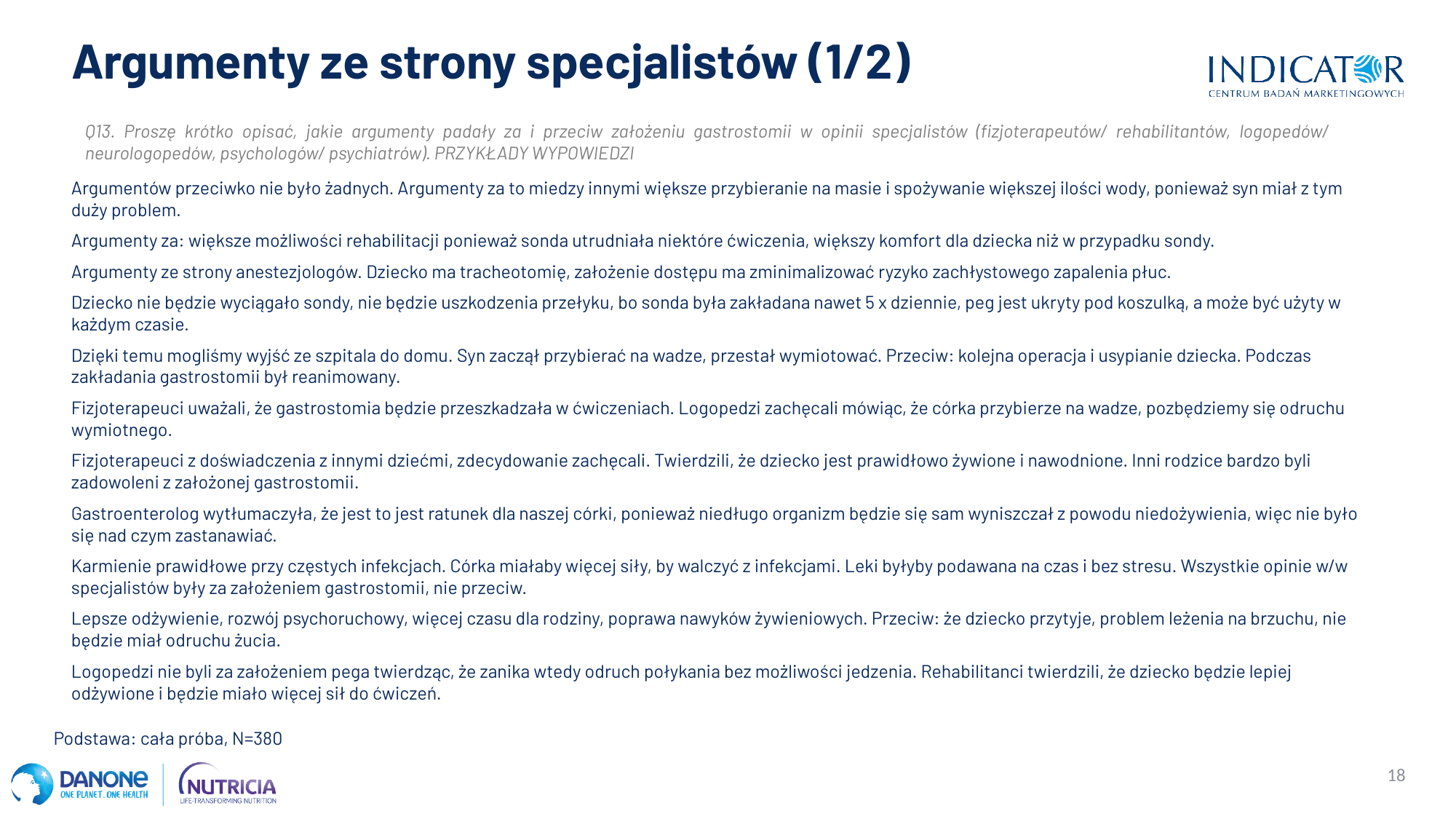

Argumenty ze strony specjalistów (1/2)
Q13. Proszę krótko opisać, jakie argumenty padały za i przeciw założeniu gastrostomii w opinii specjalistów (fizjoterapeutów/ rehabilitantów, logopedów/ neurologopedów, psychologów/ psychiatrów). PRZYKŁADY WYPOWIEDZI
Argumentów przeciwko nie było żadnych. Argumenty za to miedzy innymi większe przybieranie na masie i spożywanie większej ilości wody, ponieważ syn miał z tym duży problem.
Argumenty za: większe możliwości rehabilitacji ponieważ sonda utrudniała niektóre ćwiczenia, większy komfort dla dziecka niż w przypadku sondy.
Argumenty ze strony anestezjologów. Dziecko ma tracheotomię, założenie dostępu ma zminimalizować ryzyko zachłystowego zapalenia płuc.
Dziecko nie będzie wyciągało sondy, nie będzie uszkodzenia przełyku, bo sonda była zakładana nawet 5 x dziennie, peg jest ukryty pod koszulką, a może być użyty w każdym czasie.
Dzięki temu mogliśmy wyjść ze szpitala do domu. Syn zaczął przybierać na wadze, przestał wymiotować. Przeciw: kolejna operacja i usypianie dziecka. Podczas zakładania gastrostomii był reanimowany.
Fizjoterapeuci uważali, że gastrostomia będzie przeszkadzała w ćwiczeniach. Logopedzi zachęcali mówiąc, że córka przybierze na wadze, pozbędziemy się odruchu wymiotnego.
Fizjoterapeuci z doświadczenia z innymi dziećmi, zdecydowanie zachęcali. Twierdzili, że dziecko jest prawidłowo żywione i nawodnione. Inni rodzice bardzo byli zadowoleni z założonej gastrostomii.
Gastroenterolog wytłumaczyła, że jest to jest ratunek dla naszej córki, ponieważ niedługo organizm będzie się sam wyniszczał z powodu niedożywienia, więc nie było się nad czym zastanawiać.
Karmienie prawidłowe przy częstych infekcjach. Córka miałaby więcej siły, by walczyć z infekcjami. Leki byłyby podawana na czas i bez stresu. Wszystkie opinie w/w specjalistów były za założeniem gastrostomii, nie przeciw.
Lepsze odżywienie, rozwój psychoruchowy, więcej czasu dla rodziny, poprawa nawyków żywieniowych. Przeciw: że dziecko przytyje, problem leżenia na brzuchu, nie będzie miał odruchu żucia.
Logopedzi nie byli za założeniem pega twierdząc, że zanika wtedy odruch połykania bez możliwości jedzenia. Rehabilitanci twierdzili, że dziecko będzie lepiej odżywione i będzie miało więcej sił do ćwiczeń.
Podstawa: cała próba, N=380
18